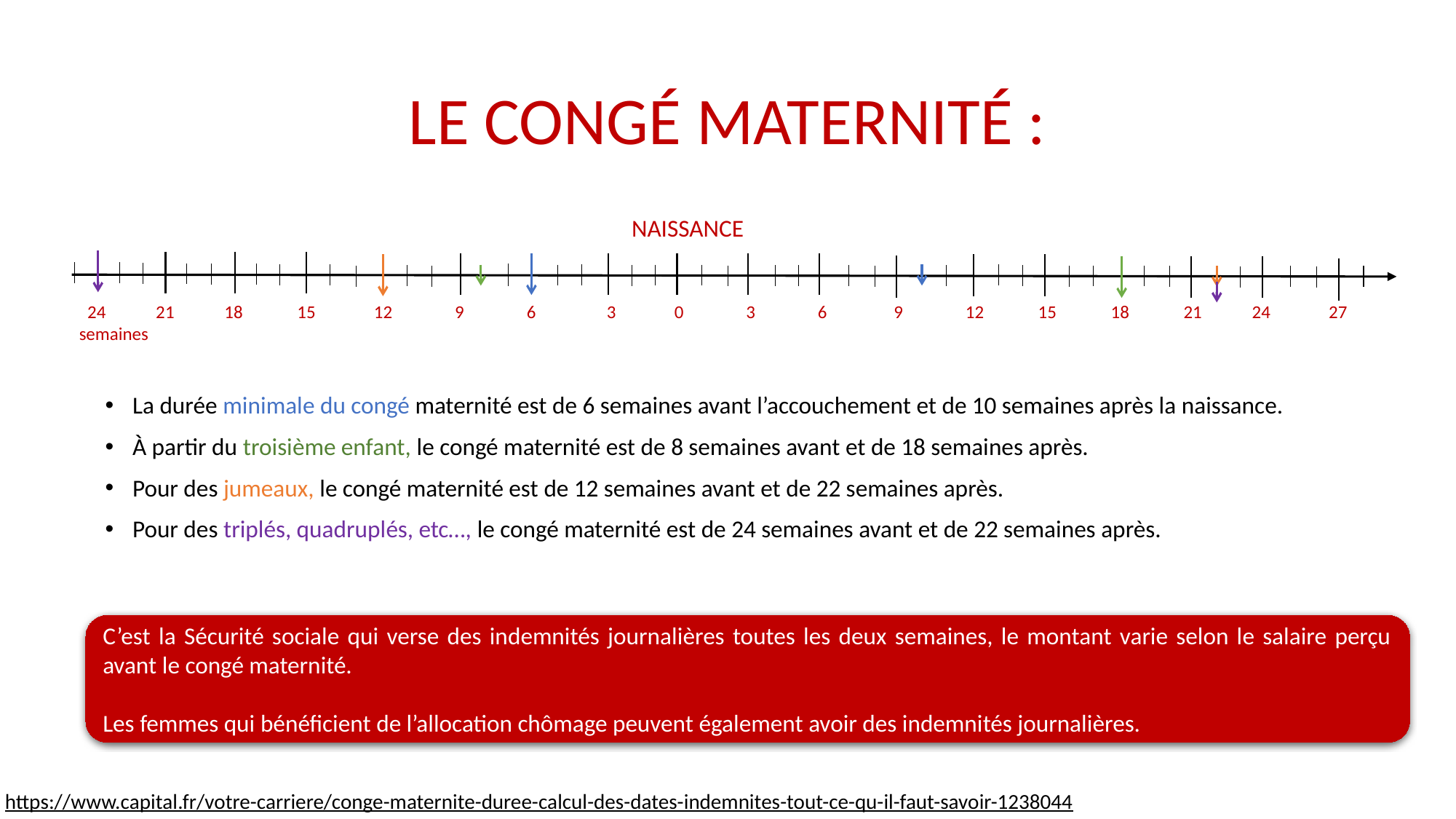

# LE CONGÉ MATERNITÉ :

La durée minimale du congé maternité est de 6 semaines avant l’accouchement et de 10 semaines après la naissance.
À partir du troisième enfant, le congé maternité est de 8 semaines avant et de 18 semaines après.
Pour des jumeaux, le congé maternité est de 12 semaines avant et de 22 semaines après.
Pour des triplés, quadruplés, etc…, le congé maternité est de 24 semaines avant et de 22 semaines après.

NAISSANCE
  24            21            18             15              12               9               6                 3              0               3               6                9               12             15             18             21            24              27 semaines
C’est la Sécurité sociale qui verse des indemnités journalières toutes les deux semaines, le montant varie selon le salaire perçu avant le congé maternité.

Les femmes qui bénéficient de l’allocation chômage peuvent également avoir des indemnités journalières.
https://www.capital.fr/votre-carriere/conge-maternite-duree-calcul-des-dates-indemnites-tout-ce-qu-il-faut-savoir-1238044